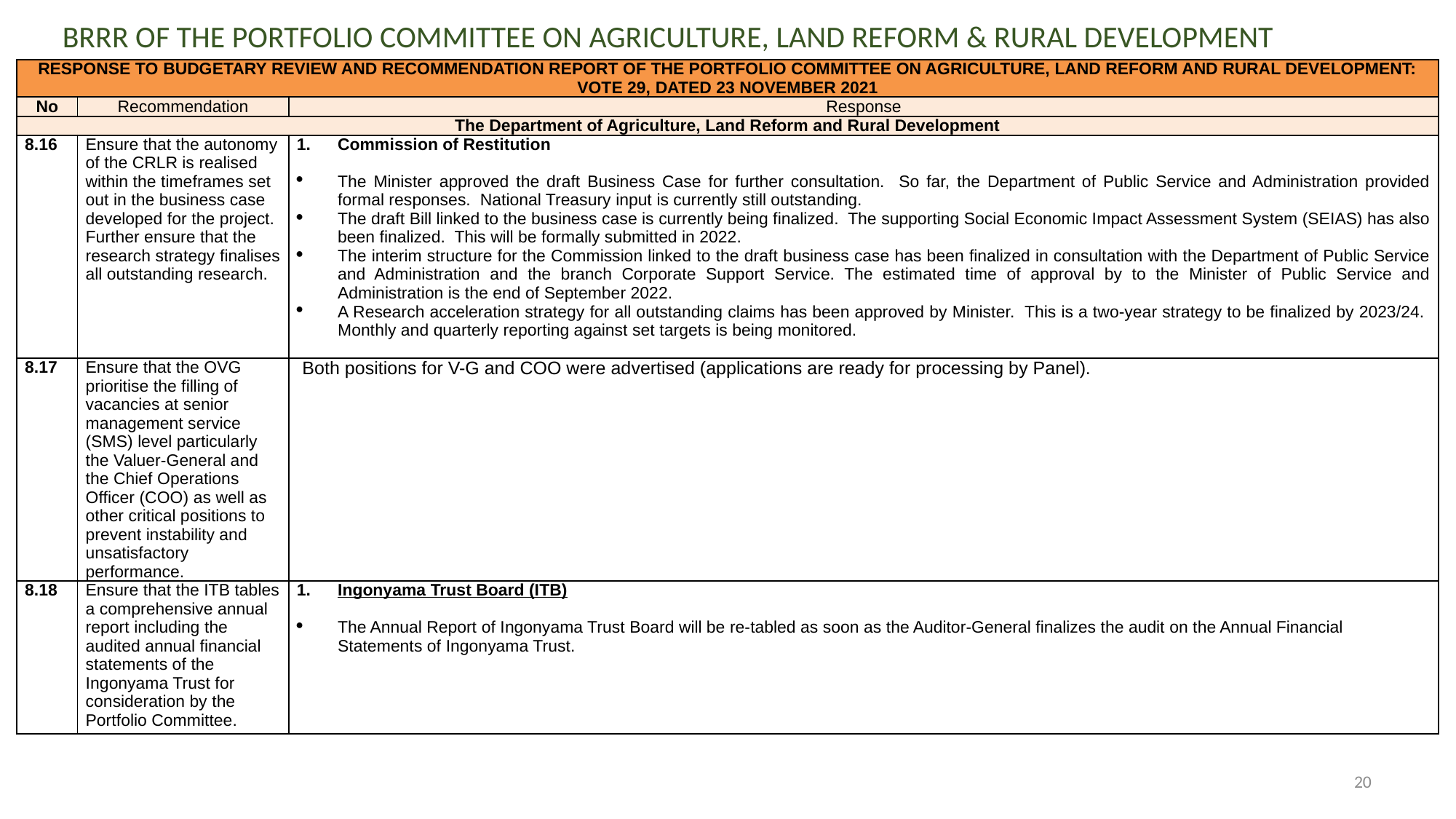

BRRR OF THE PORTFOLIO COMMITTEE ON AGRICULTURE, LAND REFORM & RURAL DEVELOPMENT
| RESPONSE TO BUDGETARY REVIEW AND RECOMMENDATION REPORT OF THE PORTFOLIO COMMITTEE ON AGRICULTURE, LAND REFORM AND RURAL DEVELOPMENT: VOTE 29, DATED 23 NOVEMBER 2021 |  |  |
| --- | --- | --- |
| No | Recommendation | Response |
| The Department of Agriculture, Land Reform and Rural Development |  |  |
| 8.16 | Ensure that the autonomy of the CRLR is realised within the timeframes set out in the business case developed for the project. Further ensure that the research strategy finalises all outstanding research. | Commission of Restitution   The Minister approved the draft Business Case for further consultation. So far, the Department of Public Service and Administration provided formal responses. National Treasury input is currently still outstanding. The draft Bill linked to the business case is currently being finalized. The supporting Social Economic Impact Assessment System (SEIAS) has also been finalized. This will be formally submitted in 2022. The interim structure for the Commission linked to the draft business case has been finalized in consultation with the Department of Public Service and Administration and the branch Corporate Support Service. The estimated time of approval by to the Minister of Public Service and Administration is the end of September 2022. A Research acceleration strategy for all outstanding claims has been approved by Minister. This is a two-year strategy to be finalized by 2023/24. Monthly and quarterly reporting against set targets is being monitored. |
| 8.17 | Ensure that the OVG prioritise the filling of vacancies at senior management service (SMS) level particularly the Valuer-General and the Chief Operations Officer (COO) as well as other critical positions to prevent instability and unsatisfactory performance. | Both positions for V-G and COO were advertised (applications are ready for processing by Panel). |
| 8.18 | Ensure that the ITB tables a comprehensive annual report including the audited annual financial statements of the Ingonyama Trust for consideration by the Portfolio Committee. | Ingonyama Trust Board (ITB)   The Annual Report of Ingonyama Trust Board will be re-tabled as soon as the Auditor-General finalizes the audit on the Annual Financial Statements of Ingonyama Trust. |

20